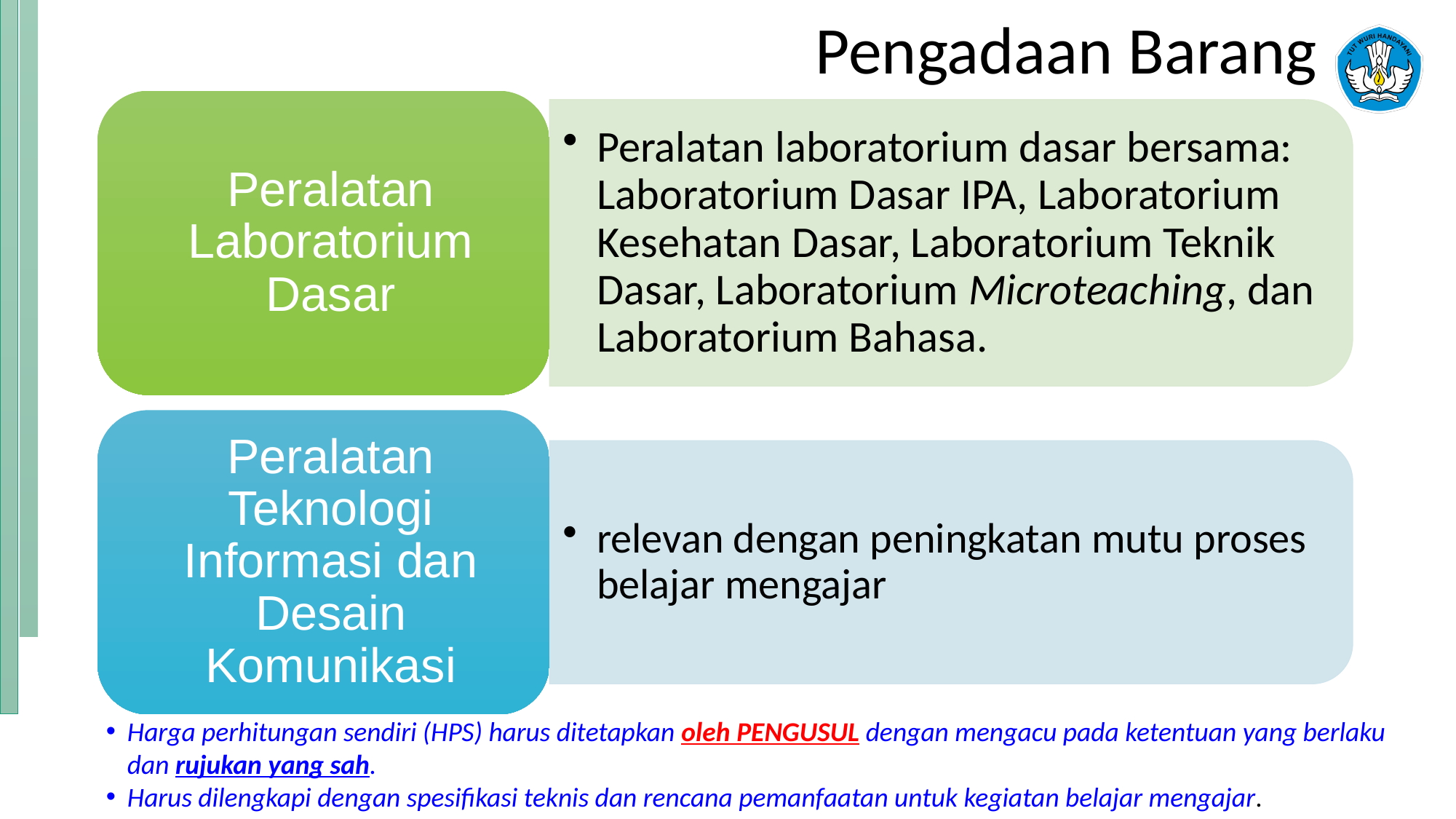

# Pengadaan Barang
Peralatan laboratorium dasar bersama: Laboratorium Dasar IPA, Laboratorium Kesehatan Dasar, Laboratorium Teknik Dasar, Laboratorium Microteaching, dan Laboratorium Bahasa.
Peralatan Laboratorium Dasar
relevan dengan peningkatan mutu proses belajar mengajar
Peralatan Teknologi Informasi dan Desain Komunikasi
Harga perhitungan sendiri (HPS) harus ditetapkan oleh PENGUSUL dengan mengacu pada ketentuan yang berlaku dan rujukan yang sah.
Harus dilengkapi dengan spesifikasi teknis dan rencana pemanfaatan untuk kegiatan belajar mengajar.